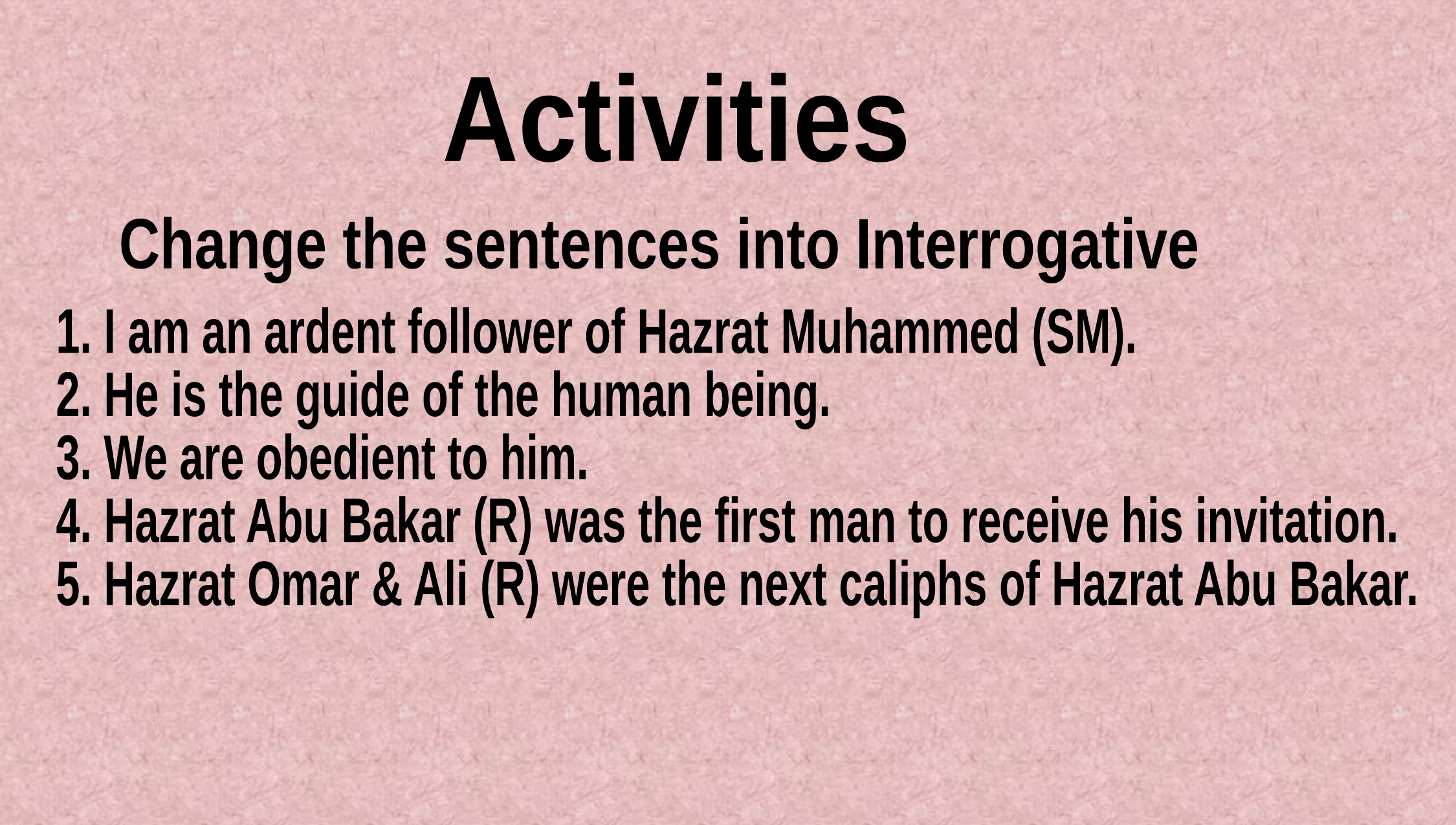

Activities
Change the sentences into Interrogative
1. I am an ardent follower of Hazrat Muhammed (SM).
2. He is the guide of the human being.
3. We are obedient to him.
4. Hazrat Abu Bakar (R) was the first man to receive his invitation.
5. Hazrat Omar & Ali (R) were the next caliphs of Hazrat Abu Bakar.